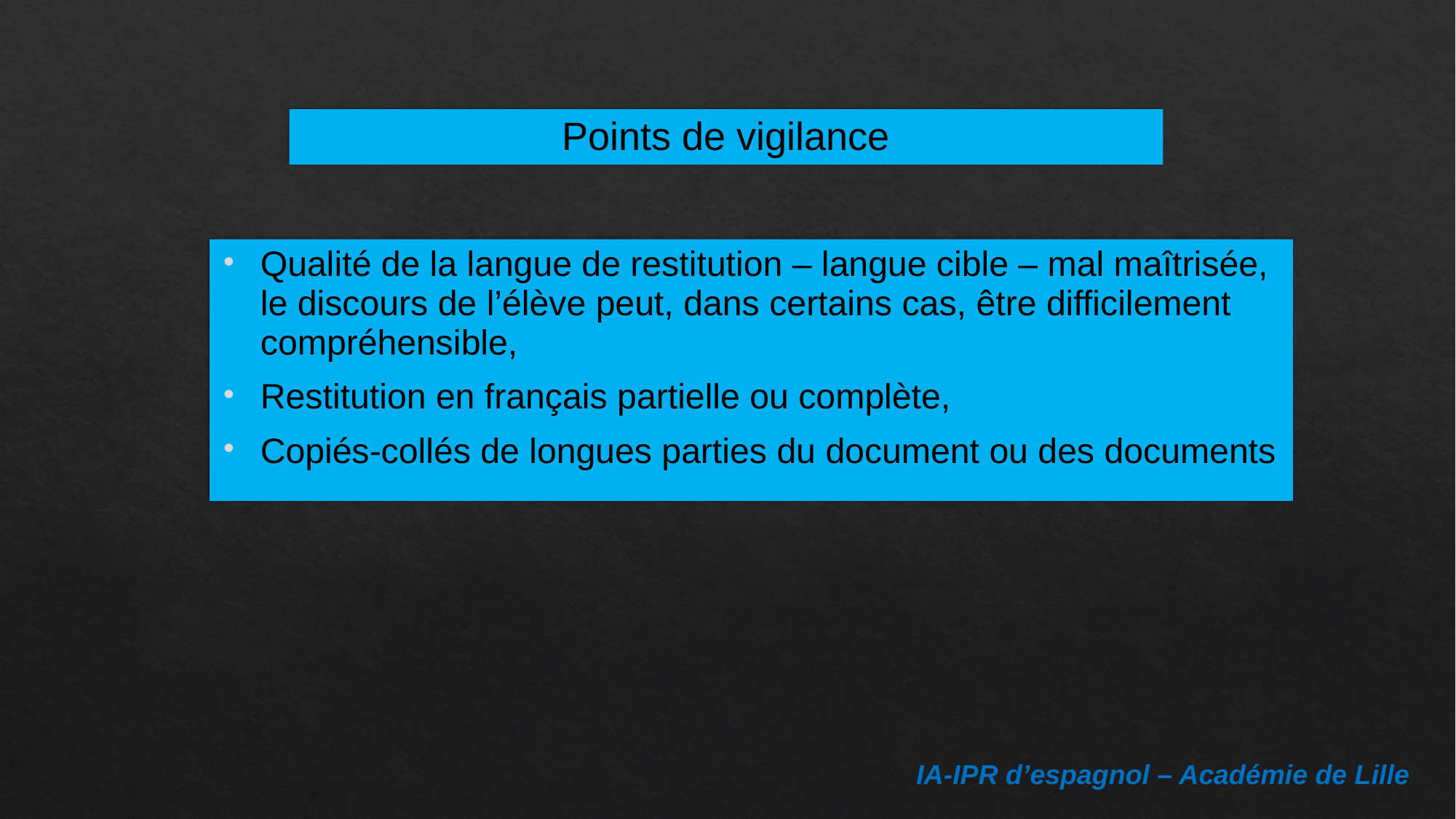

# Points de vigilance
Qualité de la langue de restitution – langue cible – mal maîtrisée, le discours de l’élève peut, dans certains cas, être difficilement compréhensible,
Restitution en français partielle ou complète,
Copiés-collés de longues parties du document ou des documents

IA-IPR d’espagnol – Académie de Lille